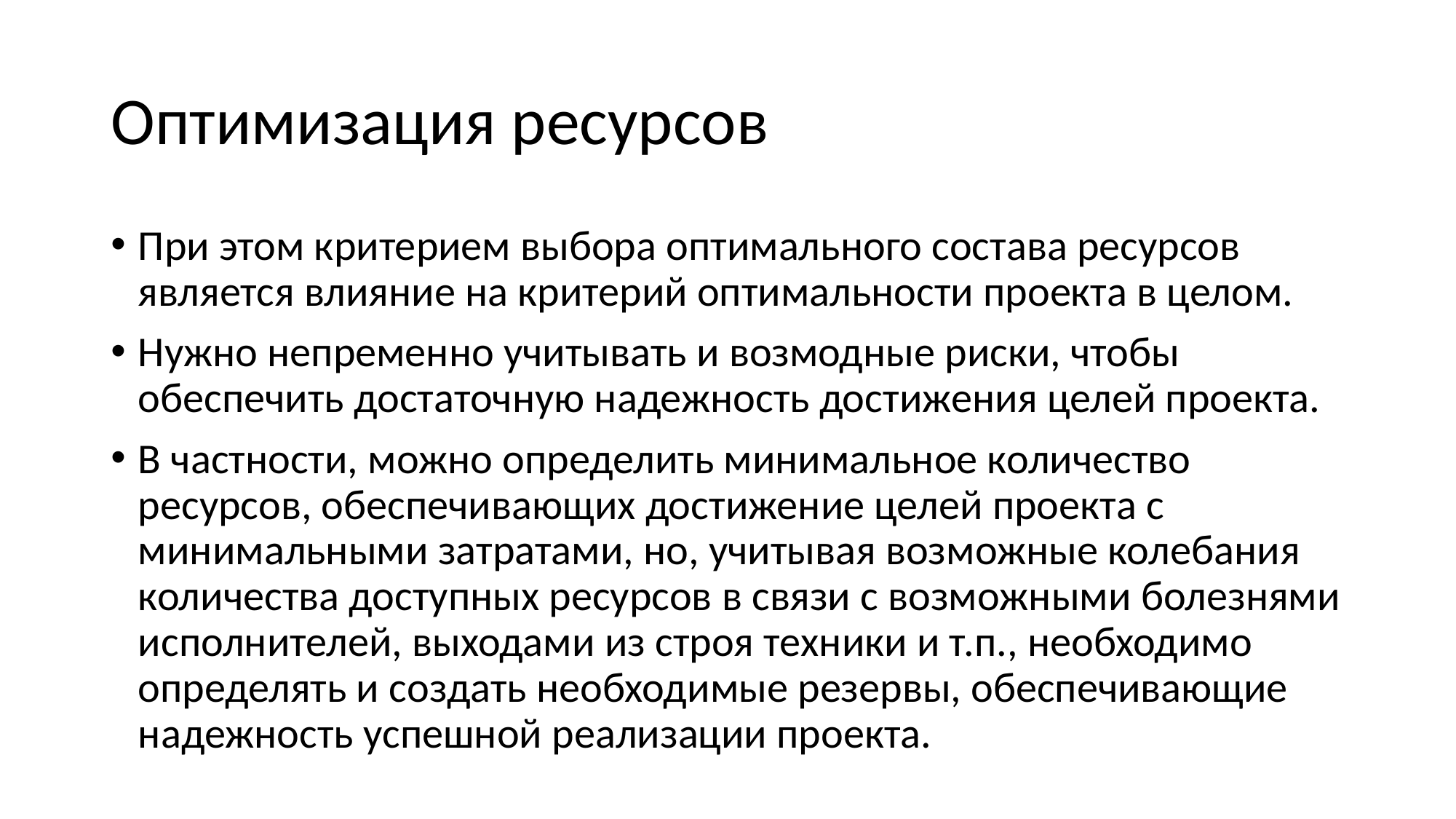

# Оптимизация ресурсов
При этом критерием выбора оптимального состава ресурсов является влияние на критерий оптимальности проекта в целом.
Нужно непременно учитывать и возмодные риски, чтобы обеспечить достаточную надежность достижения целей проекта.
В частности, можно определить минимальное количество ресурсов, обеспечивающих достижение целей проекта с минимальными затратами, но, учитывая возможные колебания количества доступных ресурсов в связи с возможными болезнями исполнителей, выходами из строя техники и т.п., необходимо определять и создать необходимые резервы, обеспечивающие надежность успешной реализации проекта.